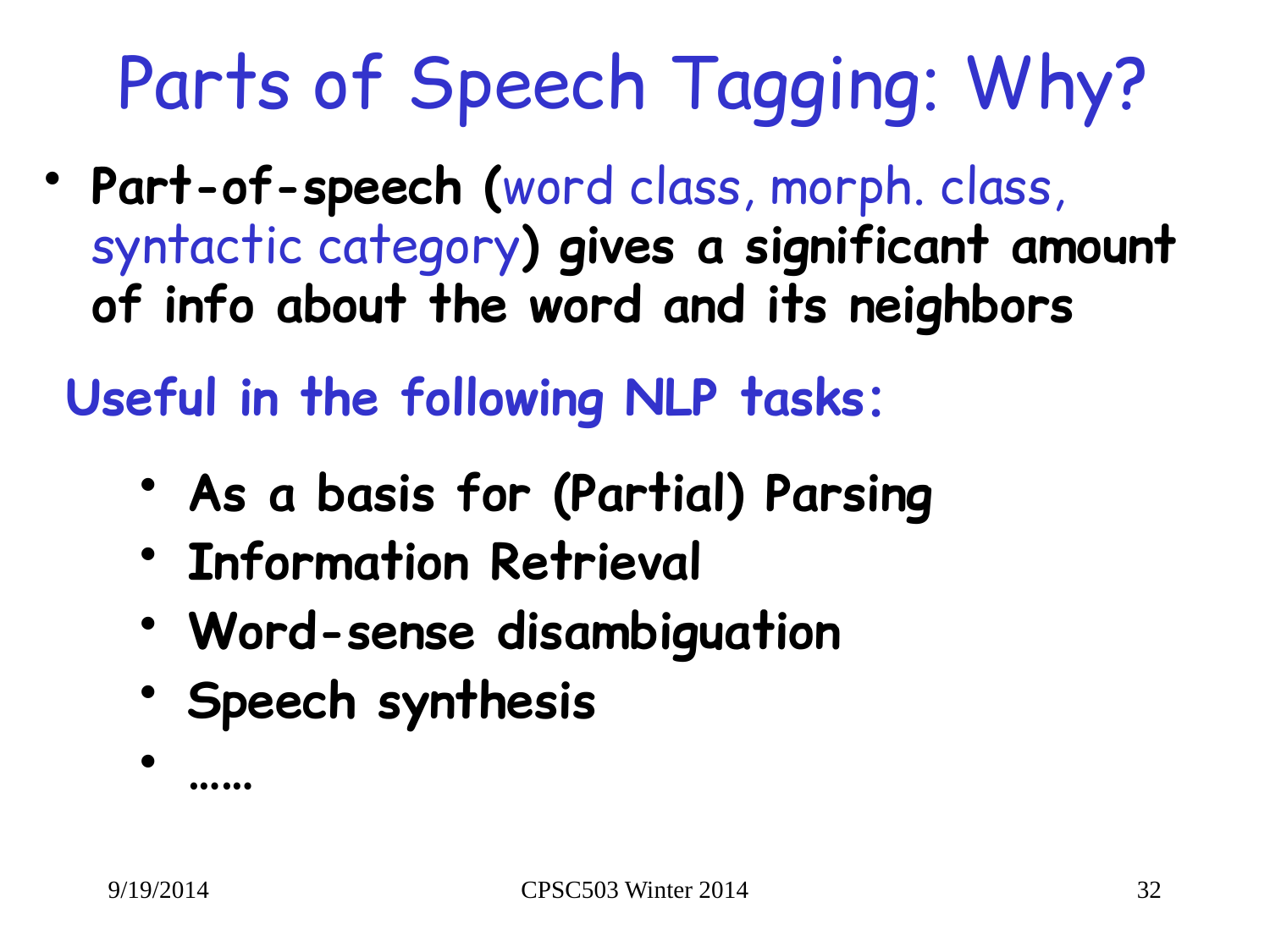

# Parts of Speech Tagging: Why?
Part-of-speech (word class, morph. class, syntactic category) gives a significant amount of info about the word and its neighbors
Useful in the following NLP tasks:
As a basis for (Partial) Parsing
Information Retrieval
Word-sense disambiguation
Speech synthesis
……
9/19/2014
CPSC503 Winter 2014
32